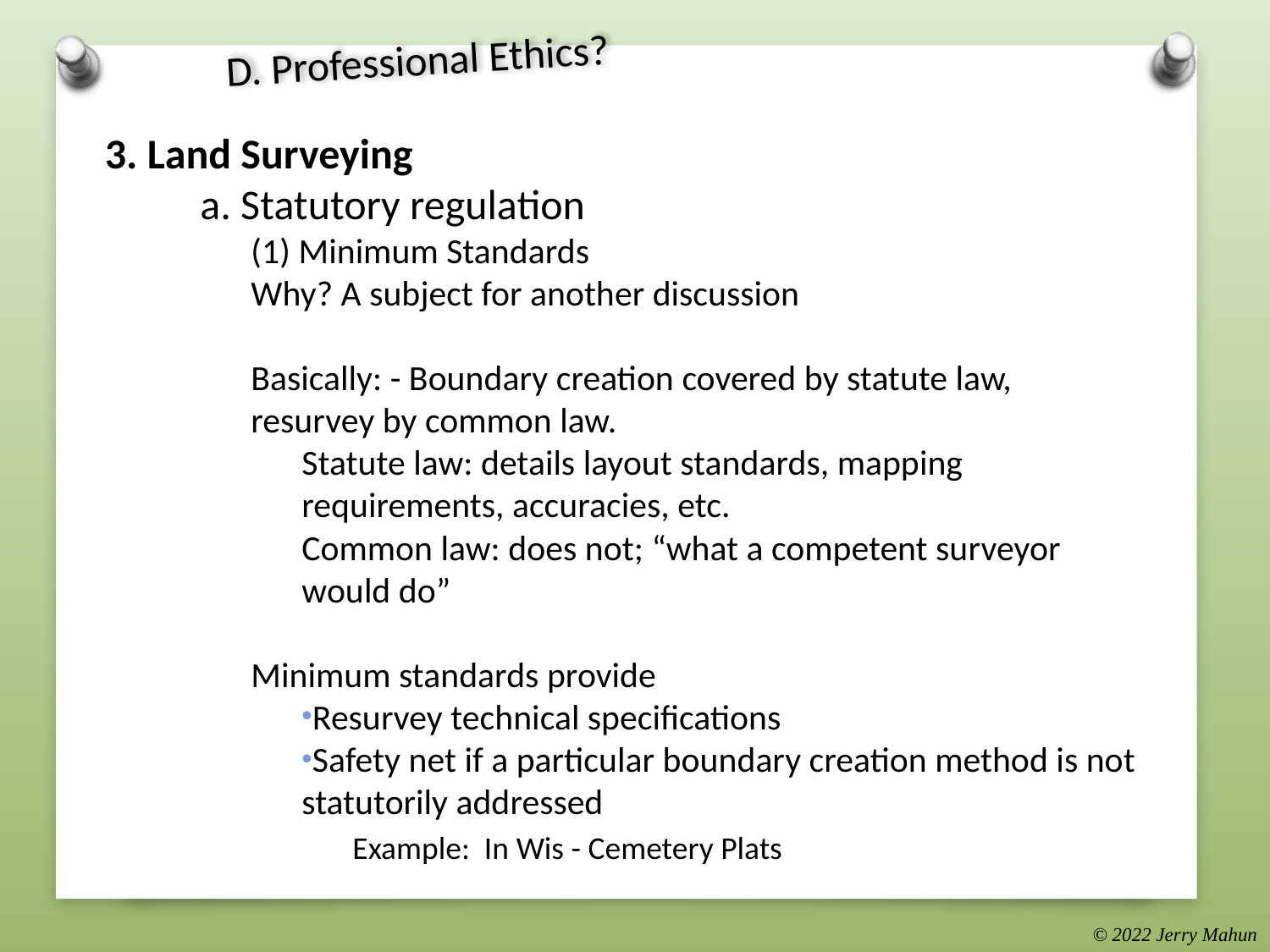

# D. Professional Ethics?
3. Land Surveying
a. Statutory regulation
(1) Minimum Standards
Why? A subject for another discussion

Basically: - Boundary creation covered by statute law, resurvey by common law.
Statute law: details layout standards, mapping requirements, accuracies, etc.
Common law: does not; “what a competent surveyor would do”

Minimum standards provide
Resurvey technical specifications
Safety net if a particular boundary creation method is not statutorily addressed
Example:  In Wis - Cemetery Plats